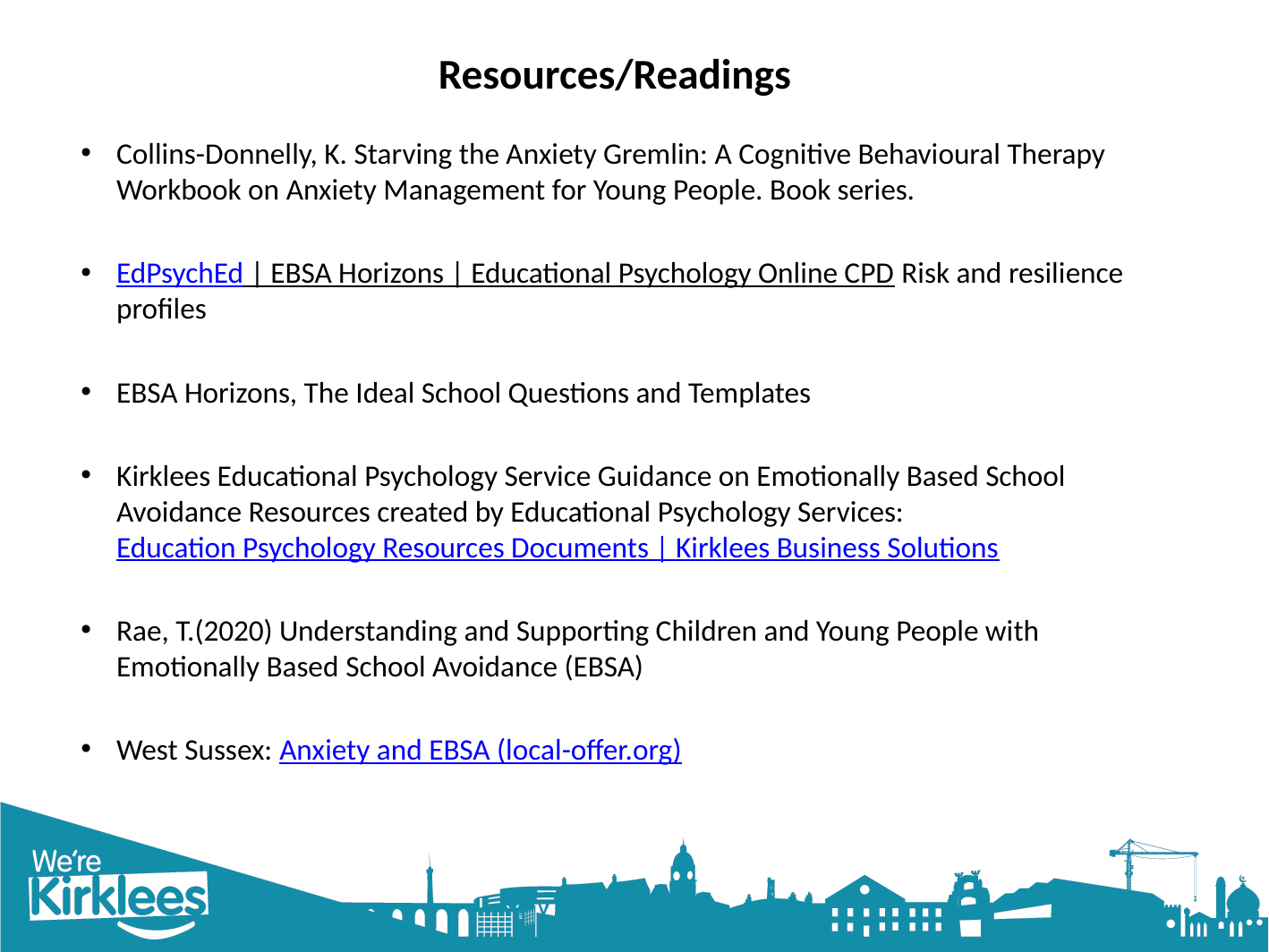

# Resources/Readings
Collins-Donnelly, K. Starving the Anxiety Gremlin: A Cognitive Behavioural Therapy Workbook on Anxiety Management for Young People. Book series.

EdPsychEd | EBSA Horizons | Educational Psychology Online CPD Risk and resilience profiles

EBSA Horizons, The Ideal School Questions and Templates

Kirklees Educational Psychology Service Guidance on Emotionally Based School Avoidance Resources created by Educational Psychology Services: Education Psychology Resources Documents | Kirklees Business Solutions

Rae, T.(2020) Understanding and Supporting Children and Young People with Emotionally Based School Avoidance (EBSA)

West Sussex: Anxiety and EBSA (local-offer.org)